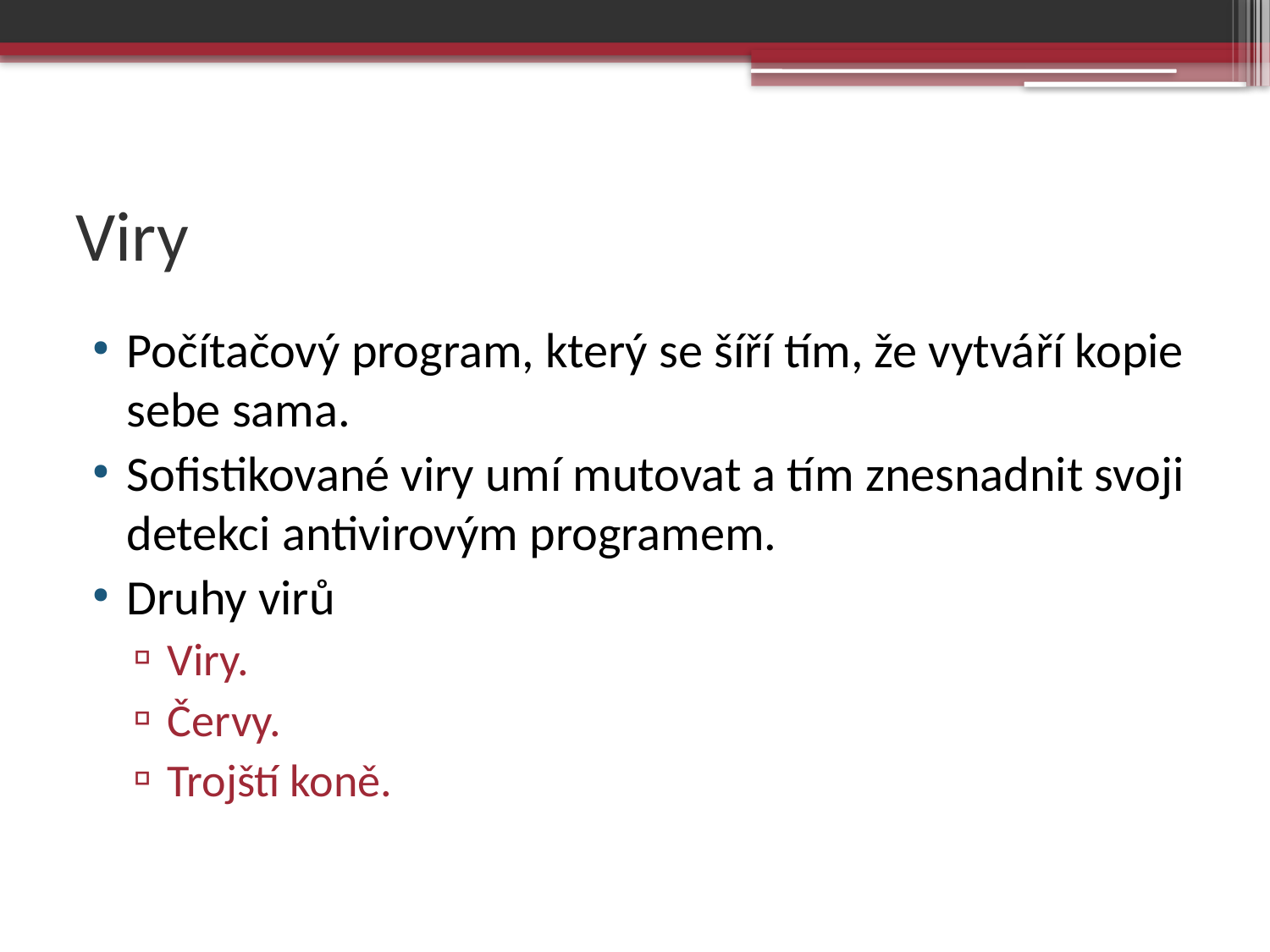

# Viry
Počítačový program, který se šíří tím, že vytváří kopie sebe sama.
Sofistikované viry umí mutovat a tím znesnadnit svoji detekci antivirovým programem.
Druhy virů
Viry.
Červy.
Trojští koně.